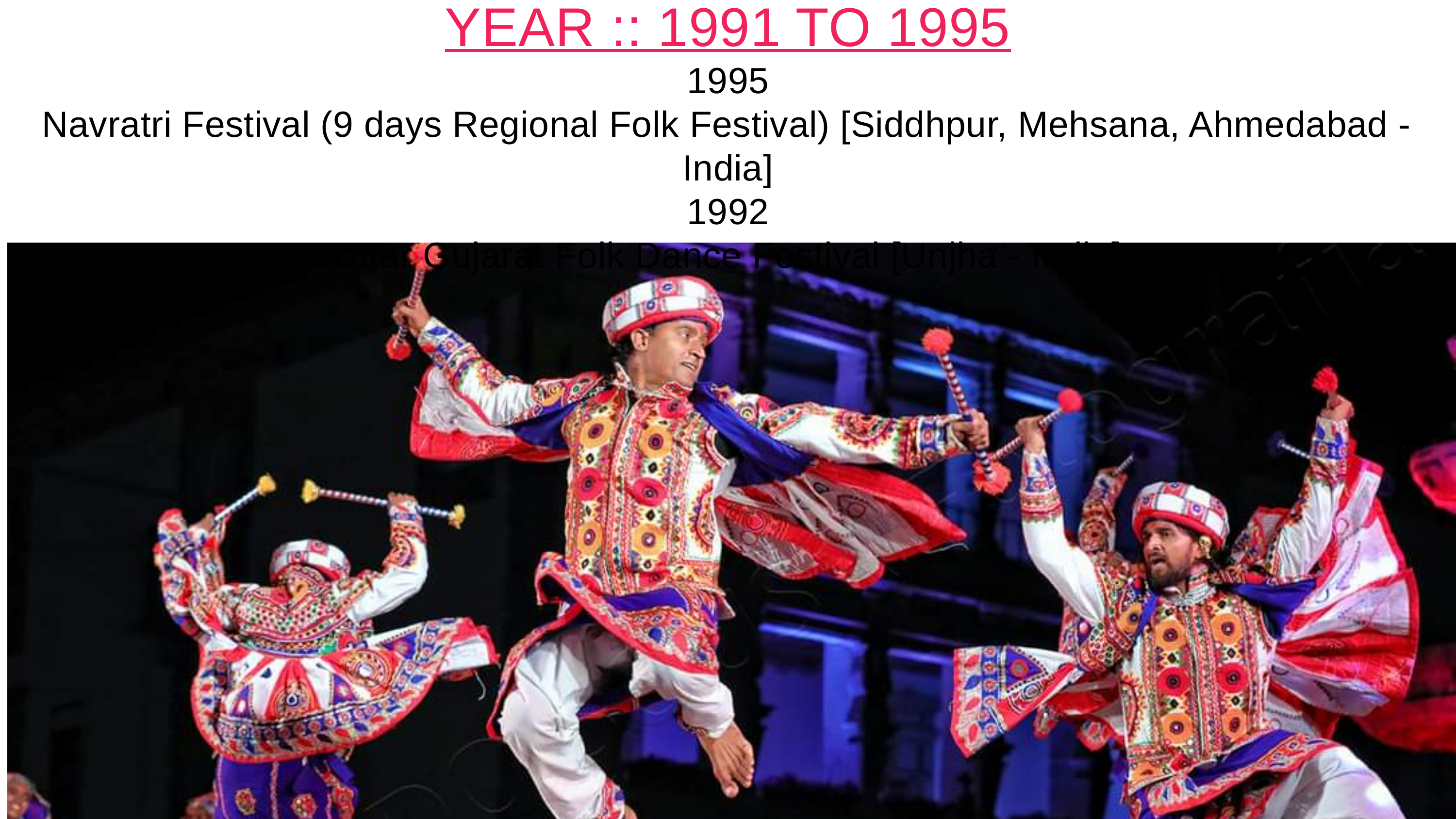

YEAR :: 1991 TO 1995
1995
Navratri Festival (9 days Regional Folk Festival) [Siddhpur, Mehsana, Ahmedabad - India]
1992
Uttar Gujarat Folk Dance Festival [Unjha - India]